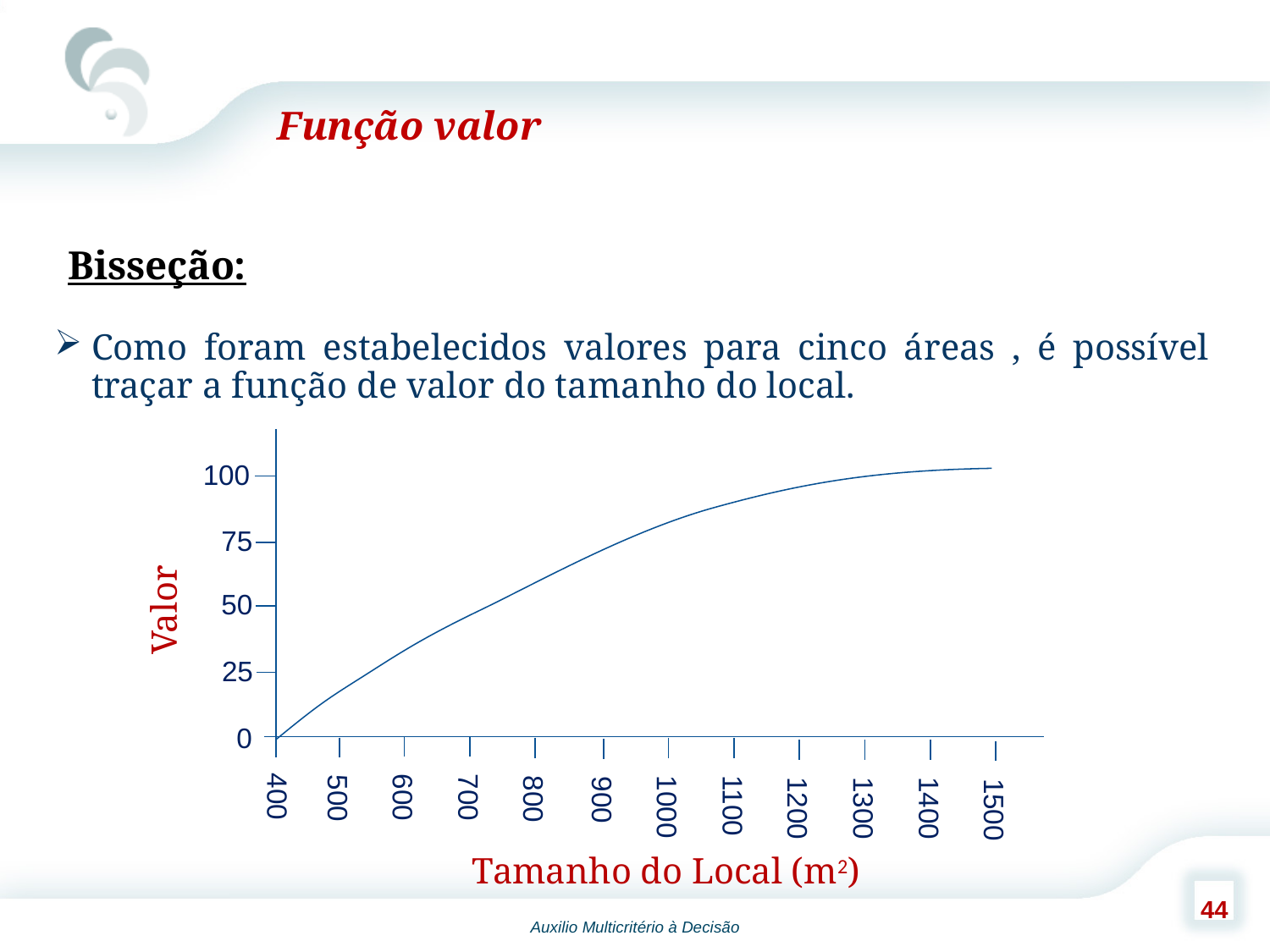

Função valor
Bisseção:
Como foram estabelecidos valores para cinco áreas , é possível traçar a função de valor do tamanho do local.
100
75
50
25
0
400
600
700
500
800
900
1200
1100
1500
1400
1000
1300
Valor
Tamanho do Local (m2)